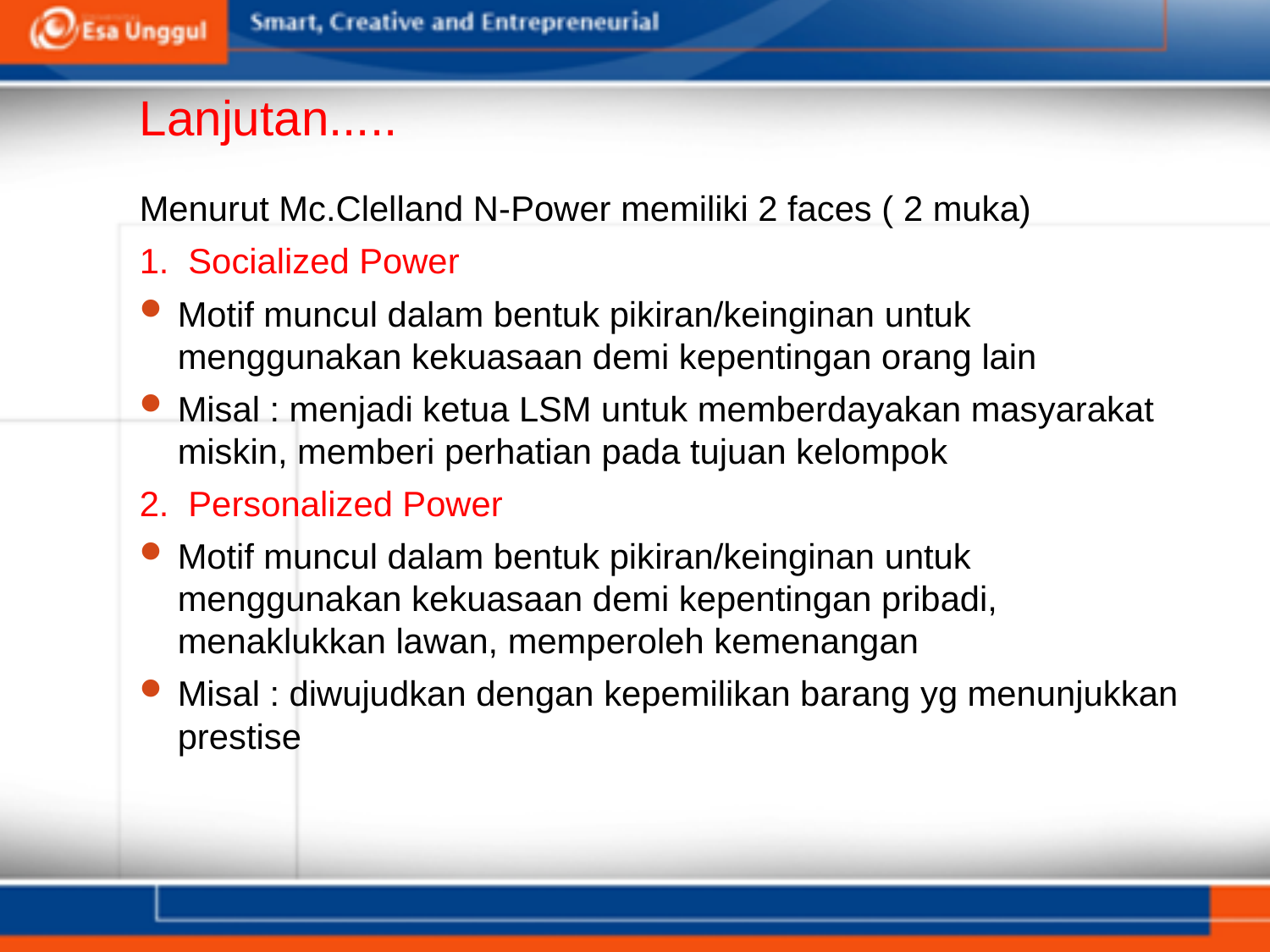

# Lanjutan.....
Menurut Mc.Clelland N-Power memiliki 2 faces ( 2 muka)
1.  Socialized Power
Motif muncul dalam bentuk pikiran/keinginan untuk menggunakan kekuasaan demi kepentingan orang lain
Misal : menjadi ketua LSM untuk memberdayakan masyarakat miskin, memberi perhatian pada tujuan kelompok
2.  Personalized Power
Motif muncul dalam bentuk pikiran/keinginan untuk menggunakan kekuasaan demi kepentingan pribadi, menaklukkan lawan, memperoleh kemenangan
Misal : diwujudkan dengan kepemilikan barang yg menunjukkan prestise